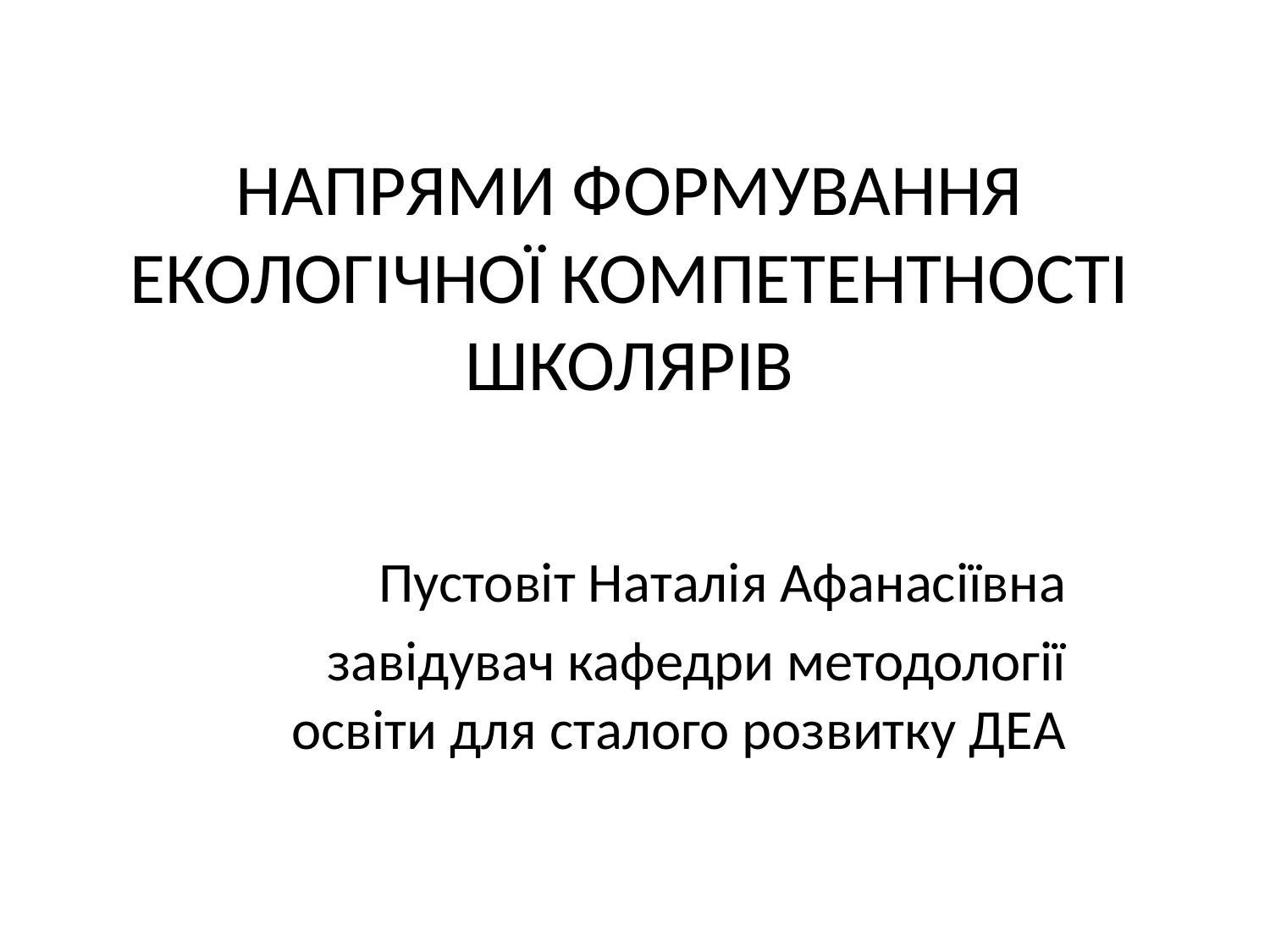

# НАПРЯМИ ФОРМУВАННЯ ЕКОЛОГІЧНОЇ КОМПЕТЕНТНОСТІ ШКОЛЯРІВ
Пустовіт Наталія Афанасіївна
завідувач кафедри методології освіти для сталого розвитку ДЕА